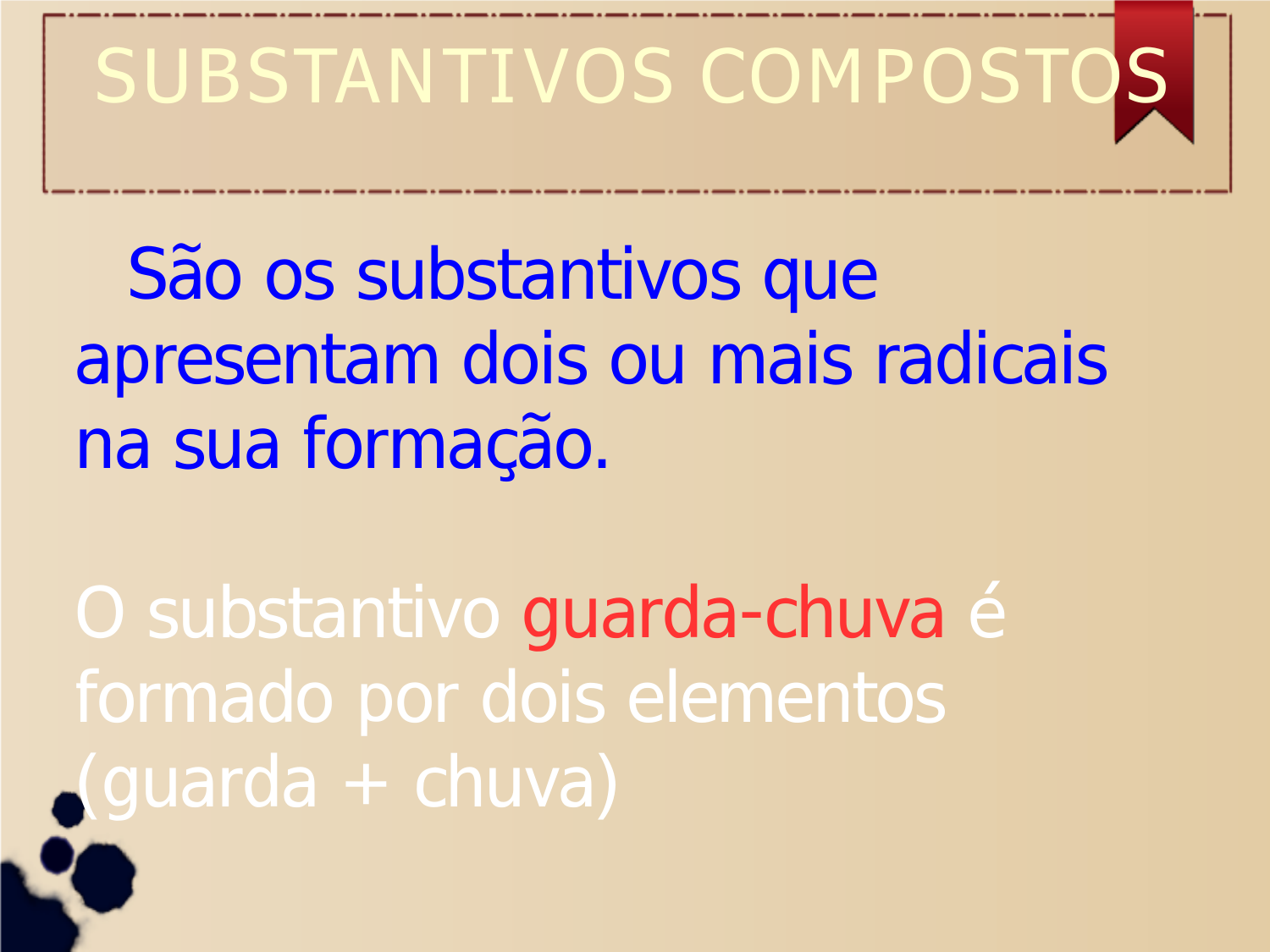

SUBSTANTIVOS COMPOSTOS
   São os substantivos que apresentam dois ou mais radicais na sua formação.

O substantivo guarda-chuva é formado por dois elementos (guarda + chuva)